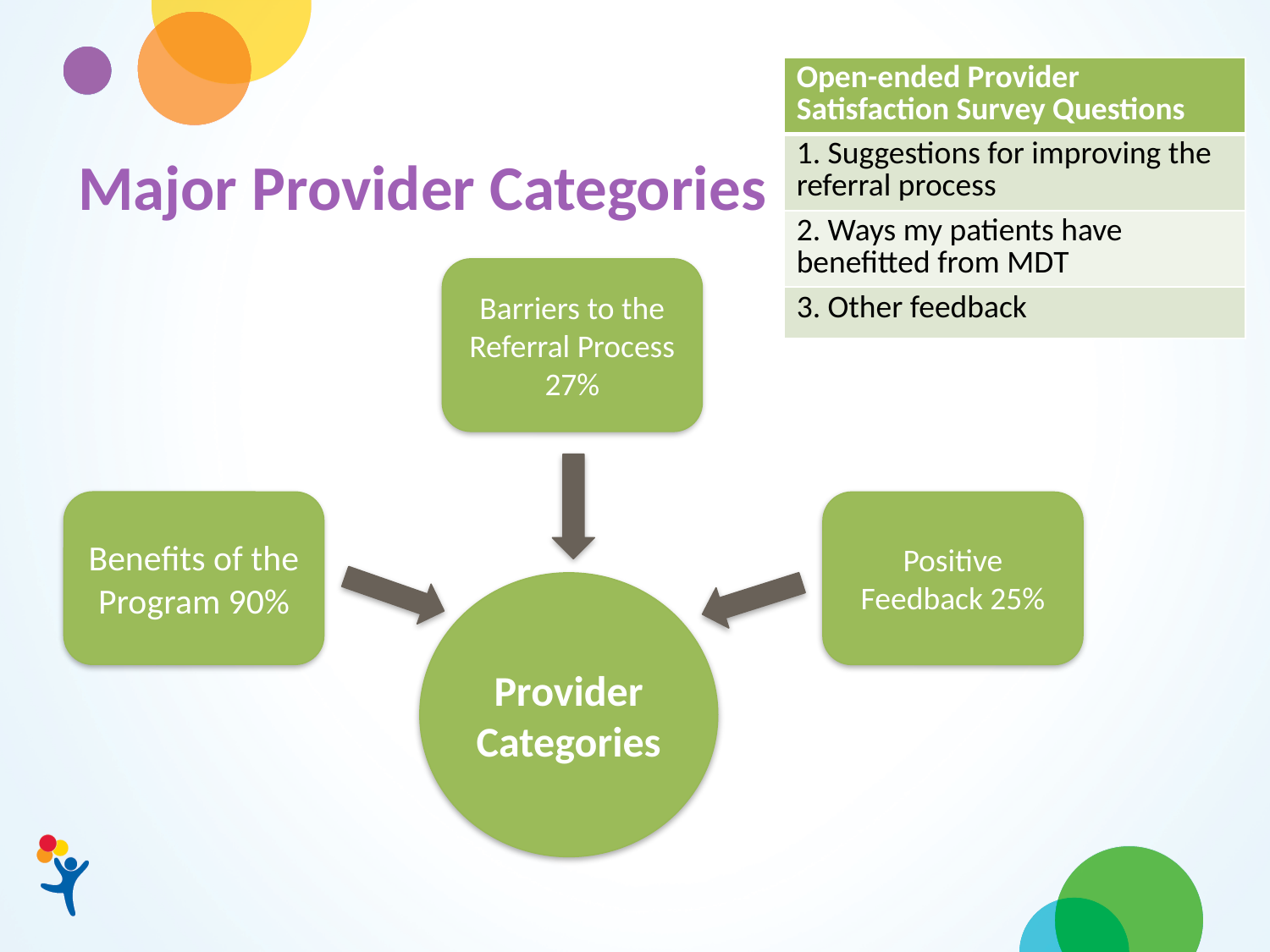

| Open-ended Provider Satisfaction Survey Questions |
| --- |
| 1. Suggestions for improving the referral process |
| 2. Ways my patients have benefitted from MDT |
| 3. Other feedback |
# Major Provider Categories
Barriers to the Referral Process 27%

Benefits of the Program 90%
Positive Feedback 25%

Provider Categories